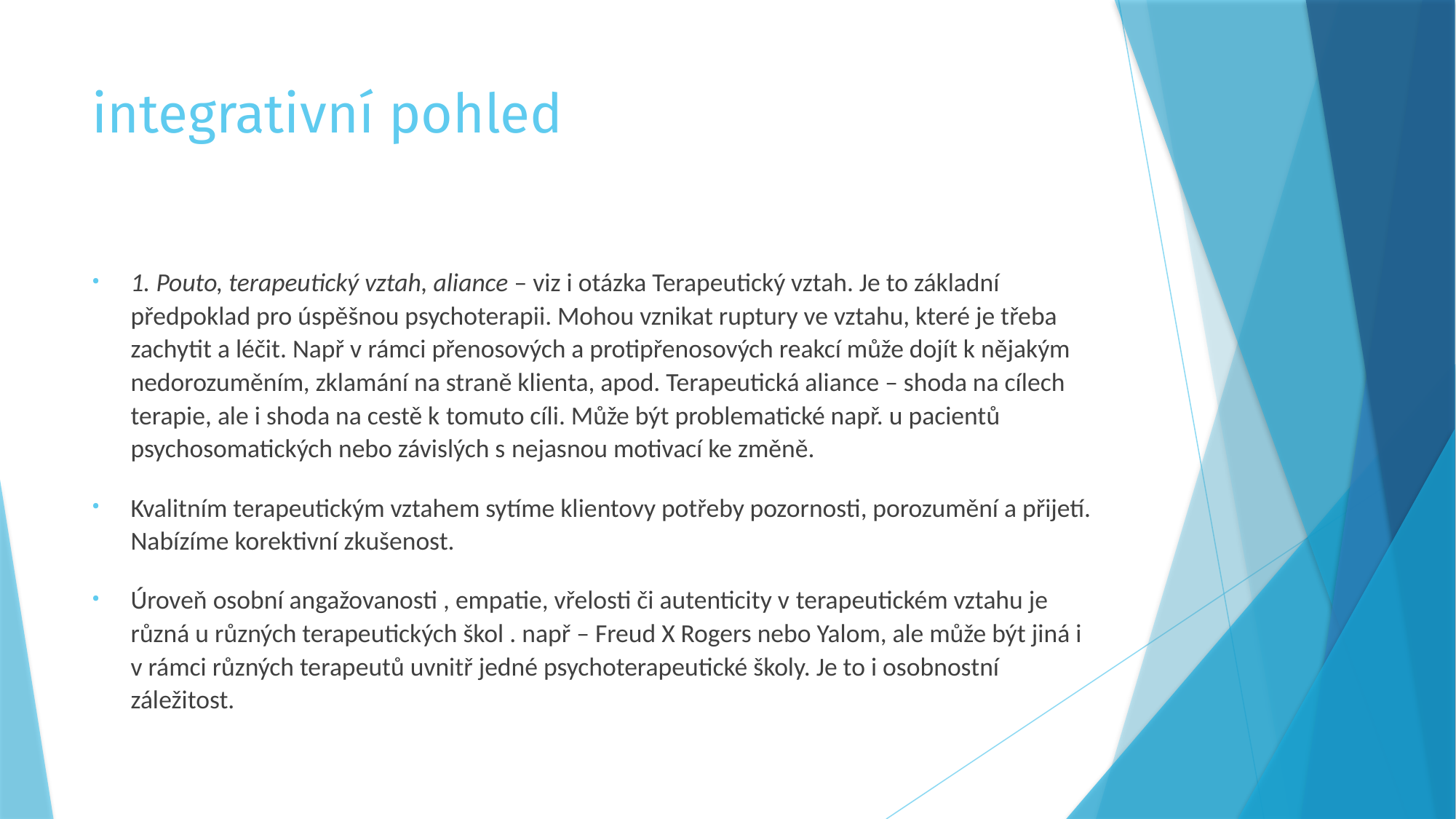

# integrativní pohled
1. Pouto, terapeutický vztah, aliance – viz i otázka Terapeutický vztah. Je to základní předpoklad pro úspěšnou psychoterapii. Mohou vznikat ruptury ve vztahu, které je třeba zachytit a léčit. Např v rámci přenosových a protipřenosových reakcí může dojít k nějakým nedorozuměním, zklamání na straně klienta, apod. Terapeutická aliance – shoda na cílech terapie, ale i shoda na cestě k tomuto cíli. Může být problematické např. u pacientů psychosomatických nebo závislých s nejasnou motivací ke změně.
Kvalitním terapeutickým vztahem sytíme klientovy potřeby pozornosti, porozumění a přijetí. Nabízíme korektivní zkušenost.
Úroveň osobní angažovanosti , empatie, vřelosti či autenticity v terapeutickém vztahu je různá u různých terapeutických škol . např – Freud X Rogers nebo Yalom, ale může být jiná i v rámci různých terapeutů uvnitř jedné psychoterapeutické školy. Je to i osobnostní záležitost.